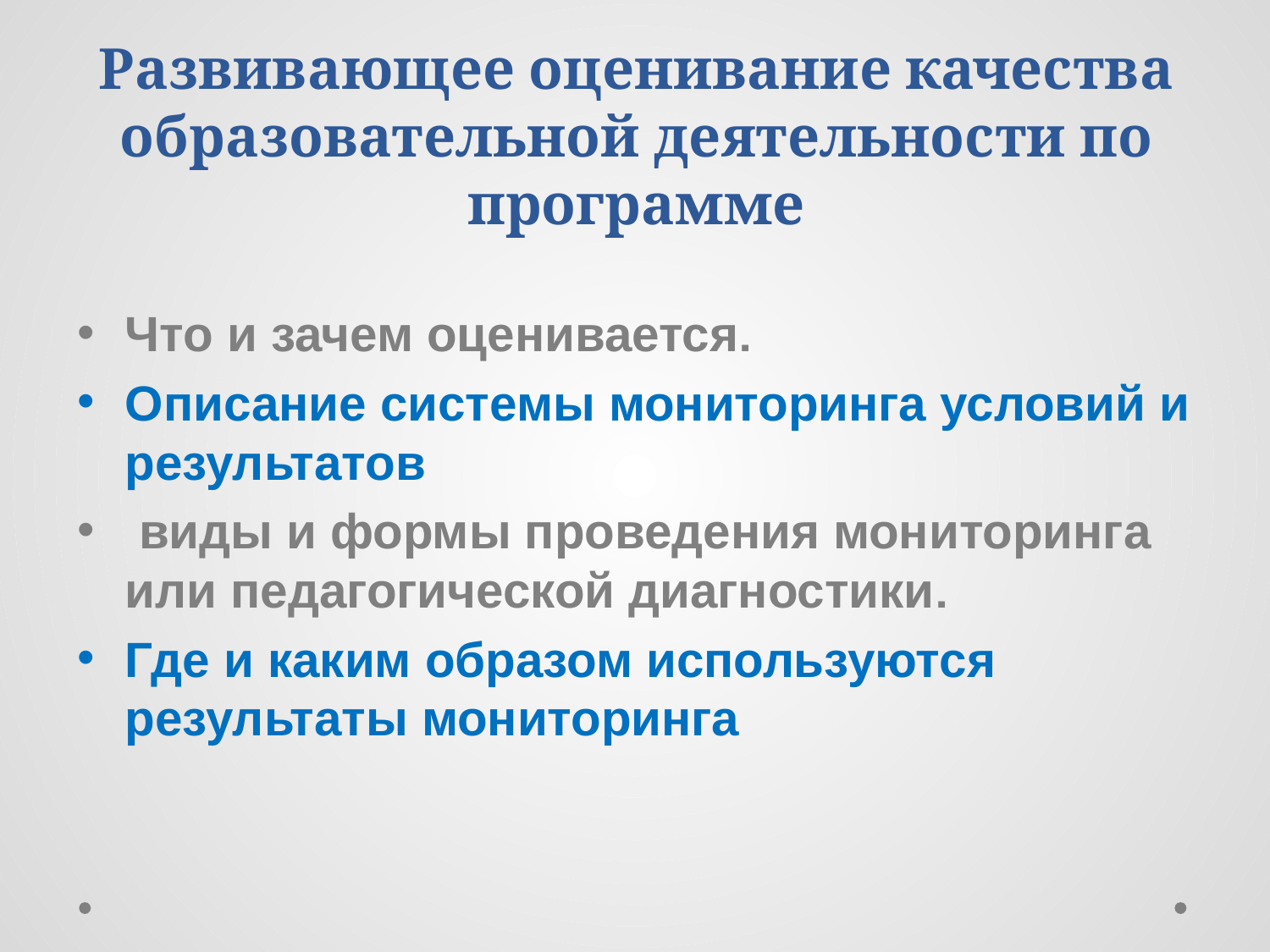

# Развивающее оценивание качества образовательной деятельности по программе
Что и зачем оценивается.
Описание системы мониторинга условий и результатов
 виды и формы проведения мониторинга или педагогической диагностики.
Где и каким образом используются результаты мониторинга